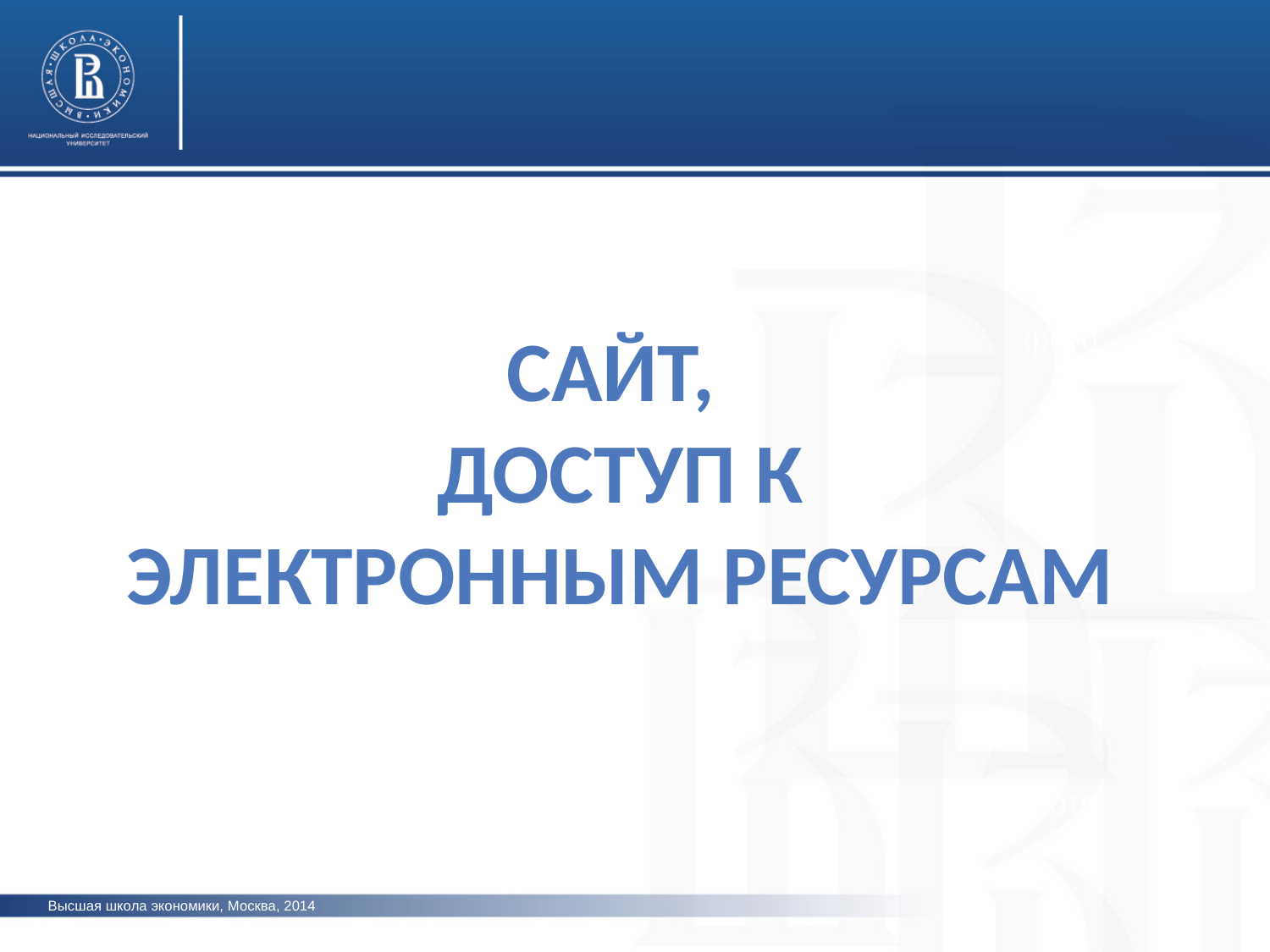

Сайт,
Доступ к
Электронным ресурсам
фото
фото
фото
Высшая школа экономики, Москва, 2014